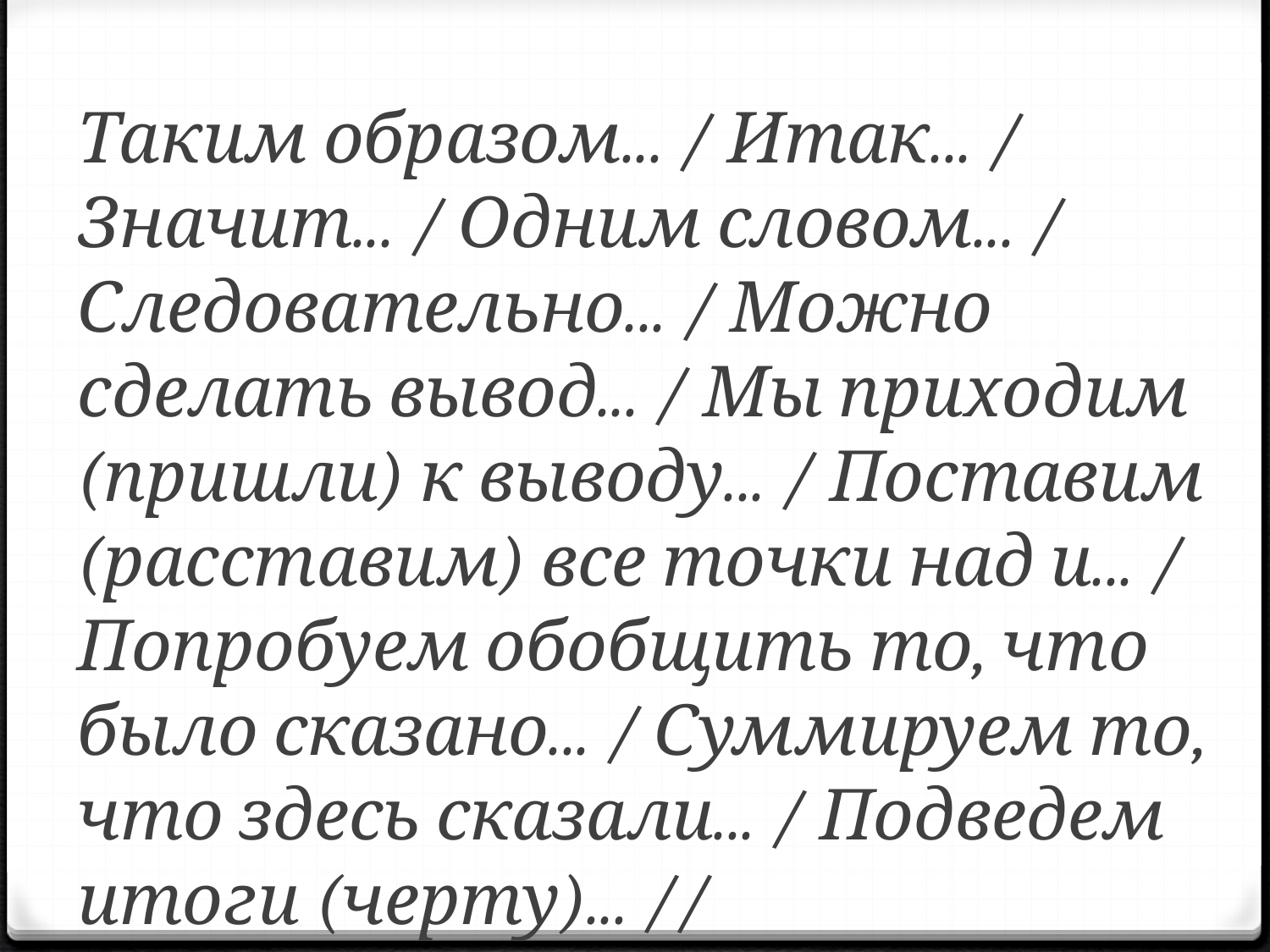

#
Таким образом... / Итак... / Значит... / Одним словом... / Следовательно... / Можно сделать вывод... / Мы приходим (пришли) к выводу... / Поставим (расставим) все точки над и... / Попробуем обобщить то, что было сказано... / Суммируем то, что здесь сказали... / Подведем итоги (черту)... //